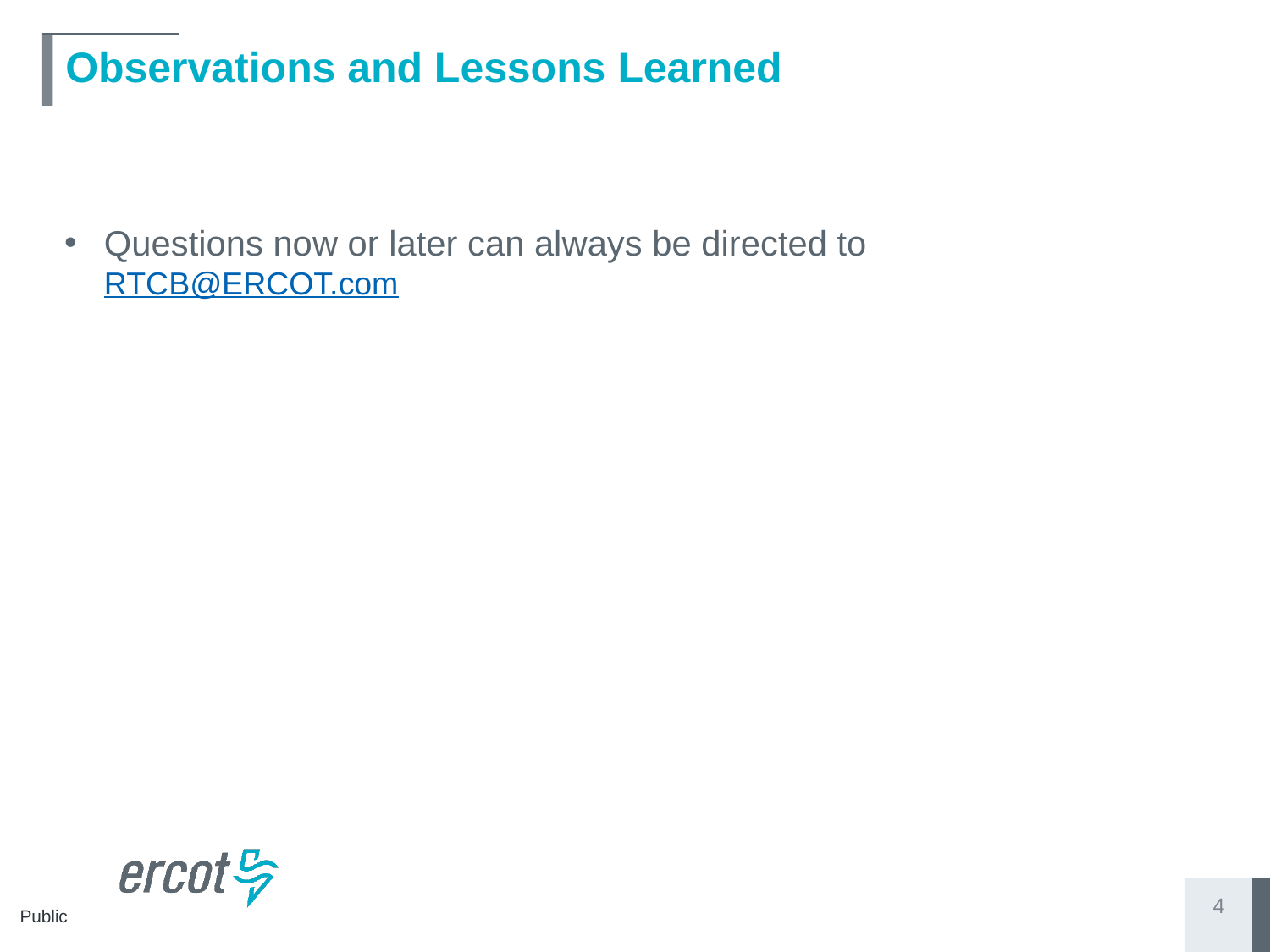

# Observations and Lessons Learned

Questions now or later can always be directed to RTCB@ERCOT.com

4